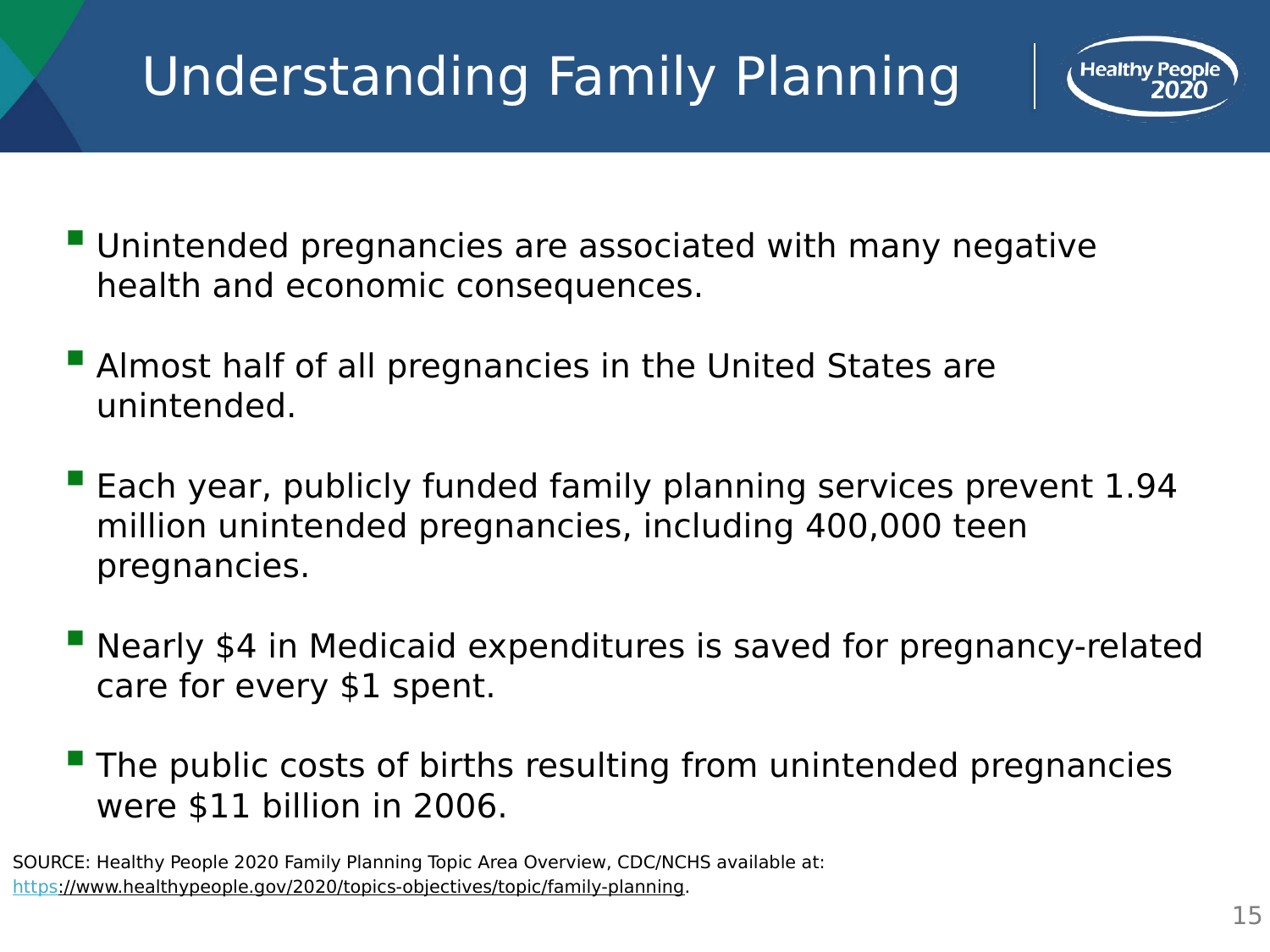

# Understanding Family Planning
Unintended pregnancies are associated with many negative health and economic consequences.

Almost half of all pregnancies in the United States are unintended.

Each year, publicly funded family planning services prevent 1.94 million unintended pregnancies, including 400,000 teen pregnancies.

Nearly $4 in Medicaid expenditures is saved for pregnancy-related care for every $1 spent.

The public costs of births resulting from unintended pregnancies were $11 billion in 2006.

SOURCE: Healthy People 2020 Family Planning Topic Area Overview, CDC/NCHS available at:
https://www.healthypeople.gov/2020/topics-objectives/topic/family-planning.

15